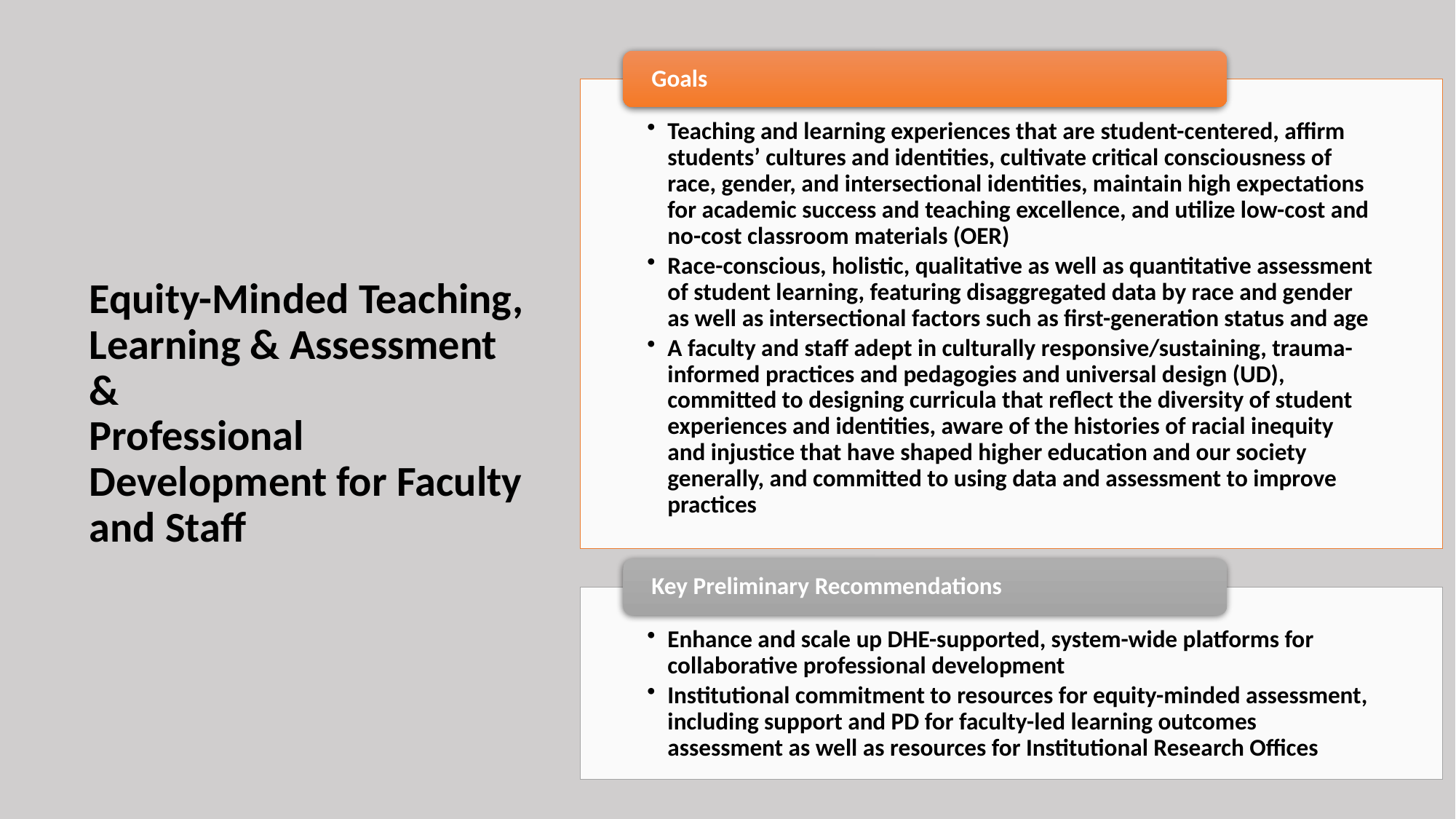

Teaching and learning experiences that are student-centered, affirm students’ cultures and identities, cultivate critical consciousness of race, gender, and intersectional identities, maintain high expectations for academic success and teaching excellence, and utilize low-cost and no-cost classroom materials (OER)
Race-conscious, holistic, qualitative as well as quantitative assessment of student learning, featuring disaggregated data by race and gender as well as intersectional factors such as first-generation status and age
A faculty and staff adept in culturally responsive/sustaining, trauma-informed practices and pedagogies and universal design (UD), committed to designing curricula that reflect the diversity of student experiences and identities, aware of the histories of racial inequity and injustice that have shaped higher education and our society generally, and committed to using data and assessment to improve practices
Goals
Enhance and scale up DHE-supported, system-wide platforms for collaborative professional development
Institutional commitment to resources for equity-minded assessment, including support and PD for faculty-led learning outcomes assessment as well as resources for Institutional Research Offices
Key Preliminary Recommendations
# Equity-Minded Teaching, Learning & Assessment & Professional Development for Faculty and Staff